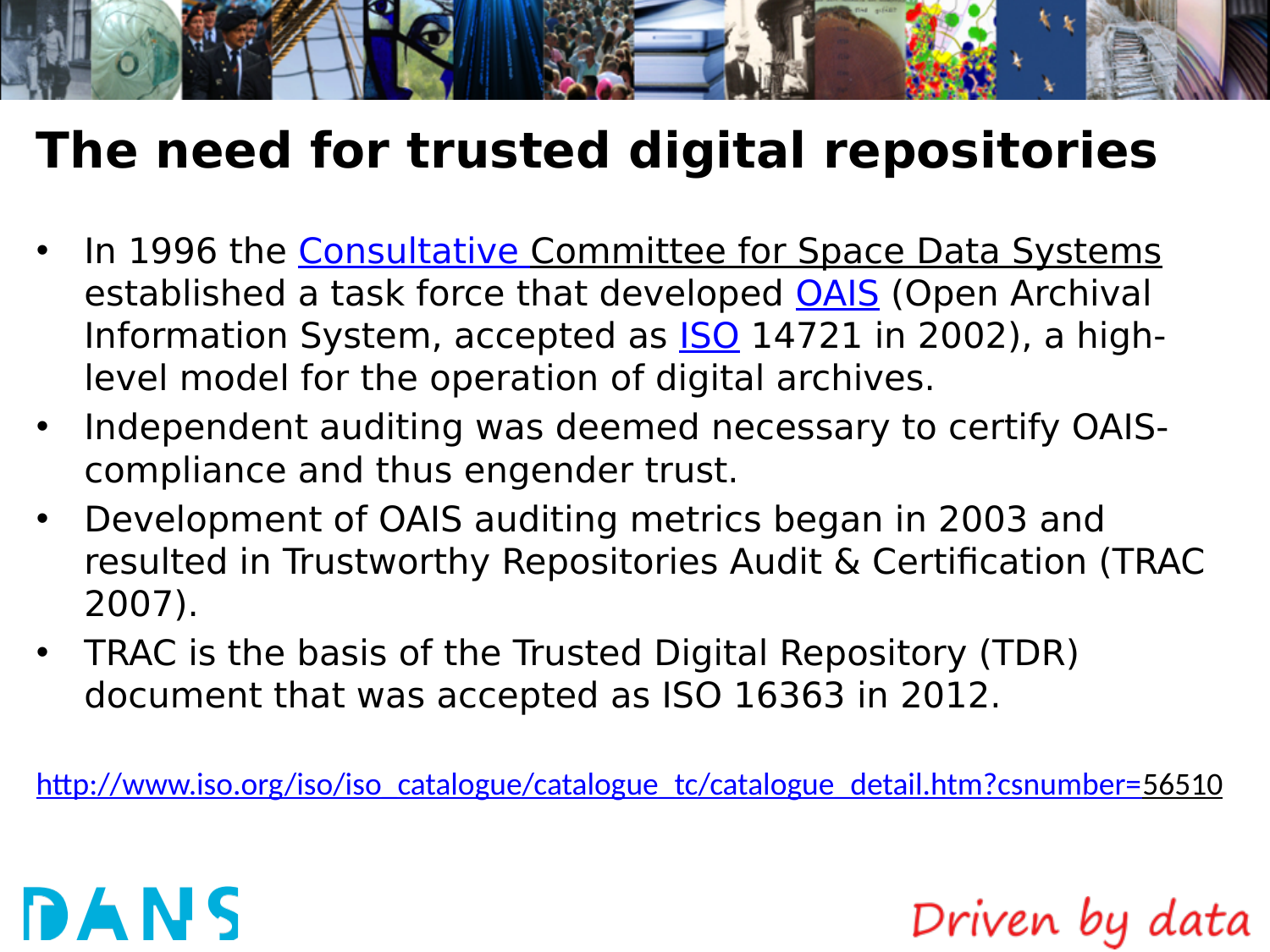

# The need for trusted digital repositories
In 1996 the Consultative Committee for Space Data Systems established a task force that developed OAIS (Open Archival Information System, accepted as ISO 14721 in 2002), a high-level model for the operation of digital archives.
Independent auditing was deemed necessary to certify OAIS-compliance and thus engender trust.
Development of OAIS auditing metrics began in 2003 and resulted in Trustworthy Repositories Audit & Certification (TRAC 2007).
TRAC is the basis of the Trusted Digital Repository (TDR) document that was accepted as ISO 16363 in 2012.
http://www.iso.org/iso/iso_catalogue/catalogue_tc/catalogue_detail.htm?csnumber=56510